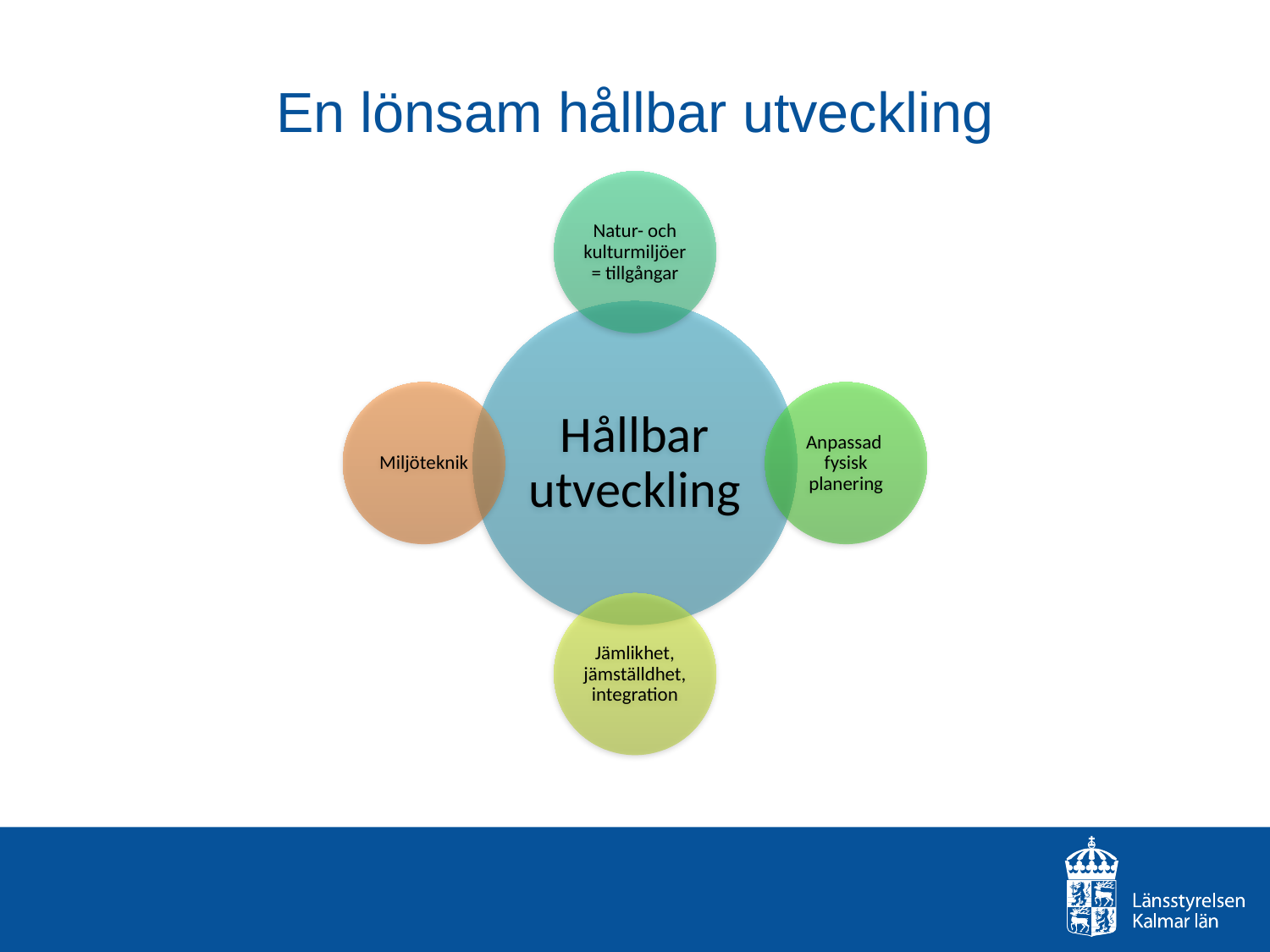

# En lönsam hållbar utveckling
Hållbar utveckling
Natur- och kulturmiljöer = tillgångar
Anpassad  fysisk planering
Jämlikhet, jämställdhet, integration
Miljöteknik